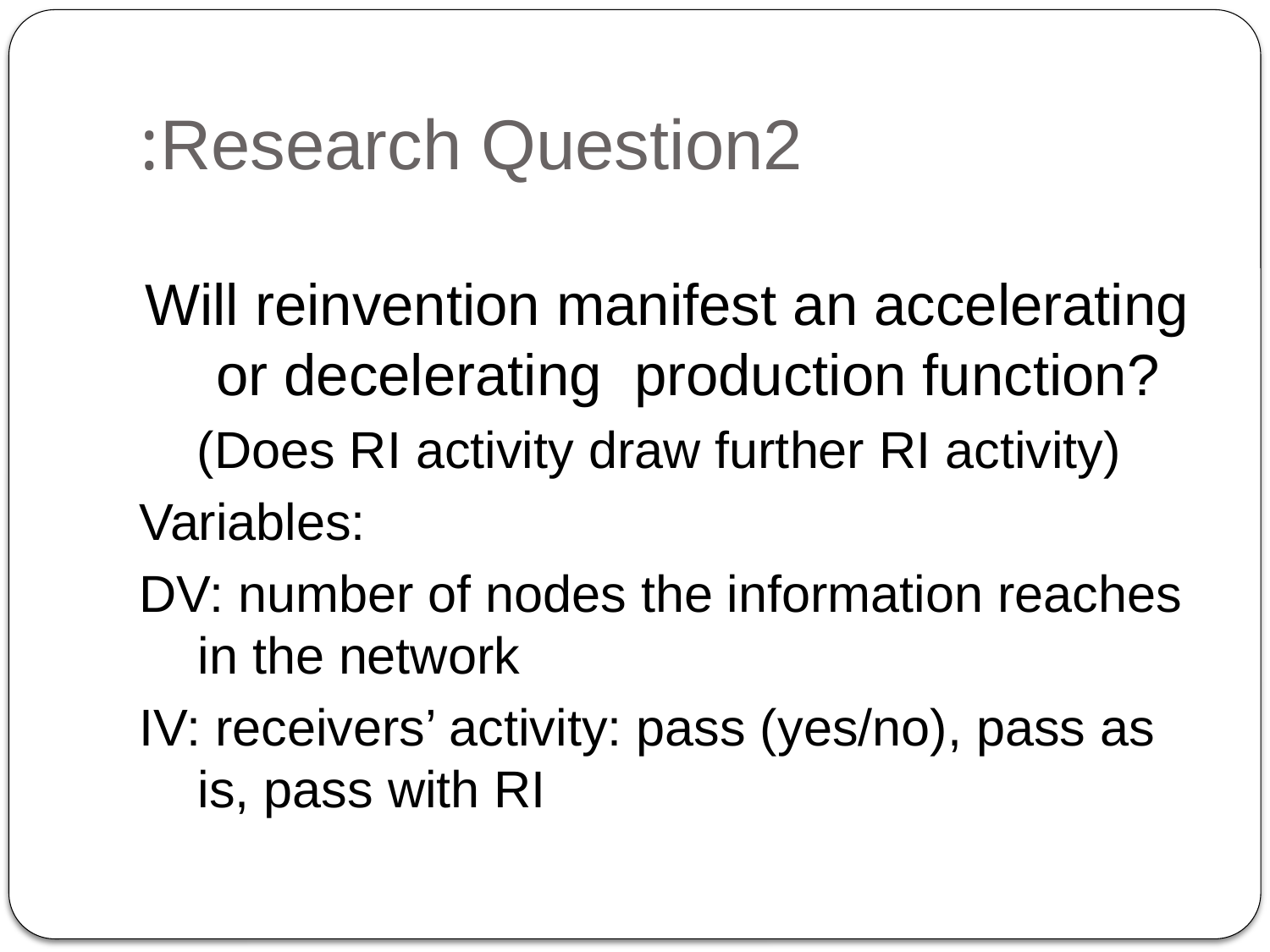

# Research Question2:

Will reinvention manifest an accelerating or decelerating  production function?
    (Does RI activity draw further RI activity)
Variables:
DV: number of nodes the information reaches in the network
IV: receivers’ activity: pass (yes/no), pass as is, pass with RI